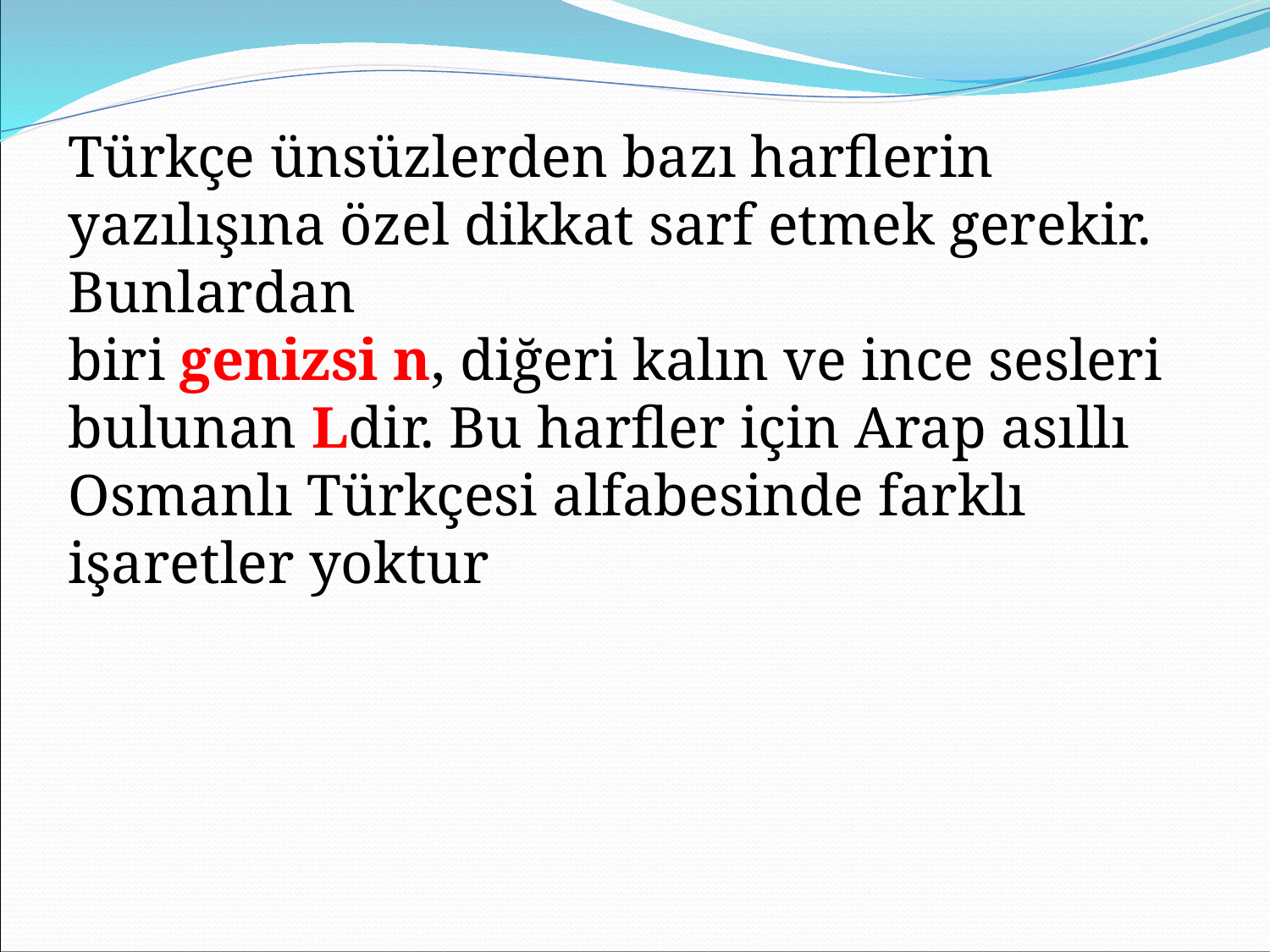

Türkçe ünsüzlerden bazı harflerin yazılışına özel dikkat sarf etmek gerekir. Bunlardan
biri genizsi n, diğeri kalın ve ince sesleri bulunan Ldir. Bu harfler için Arap asıllı Osmanlı Türkçesi alfabesinde farklı işaretler yoktur